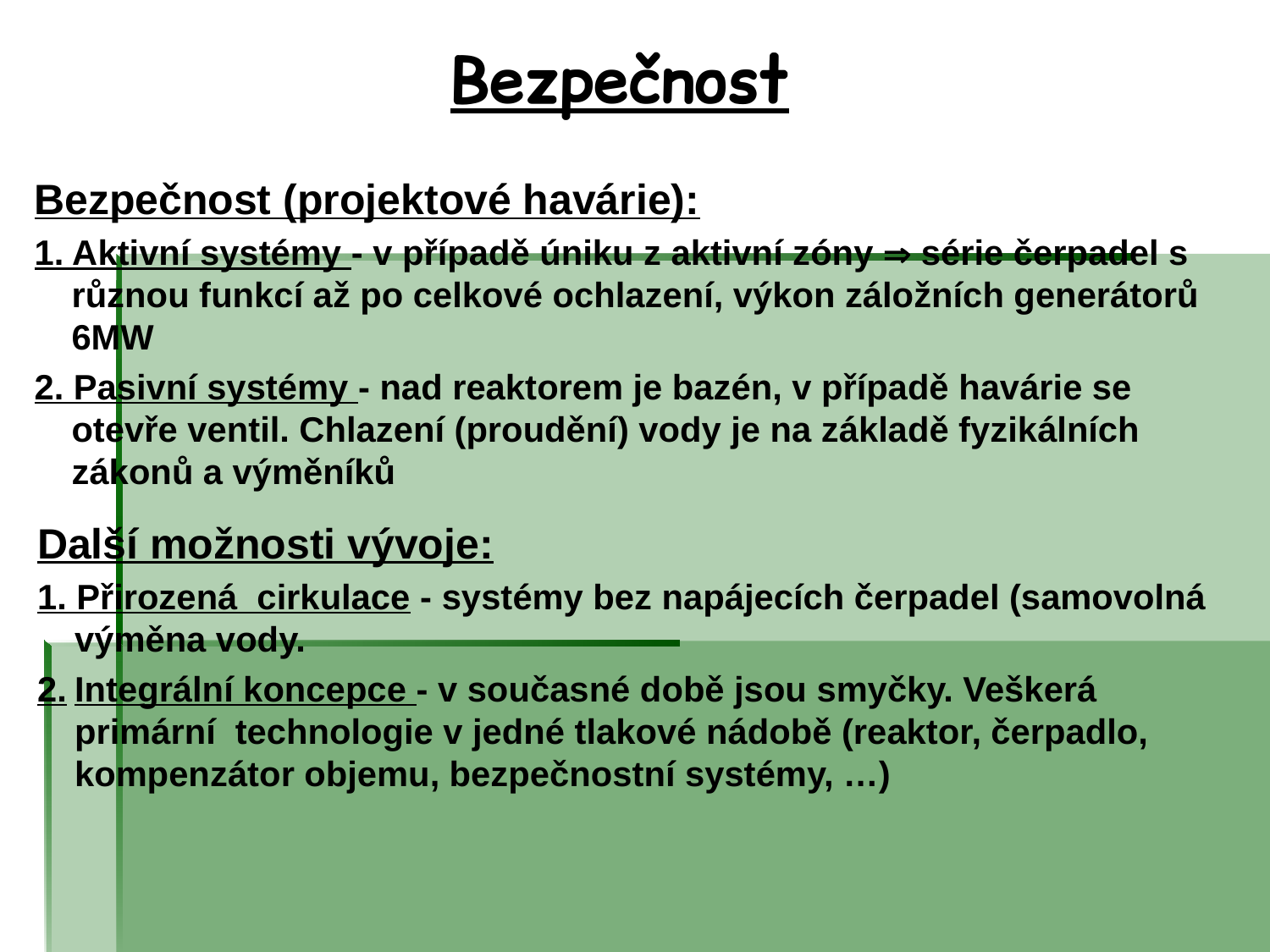

Bezpečnost
Bezpečnost (projektové havárie):
1. Aktivní systémy - v případě úniku z aktivní zóny ⇒ série čerpadel s různou funkcí až po celkové ochlazení, výkon záložních generátorů 6MW
2. Pasivní systémy - nad reaktorem je bazén, v případě havárie se otevře ventil. Chlazení (proudění) vody je na základě fyzikálních zákonů a výměníků
Další možnosti vývoje:
1. Přirozená  cirkulace - systémy bez napájecích čerpadel (samovolná výměna vody.
2.	Integrální koncepce - v současné době jsou smyčky. Veškerá primární  technologie v jedné tlakové nádobě (reaktor, čerpadlo, kompenzátor objemu, bezpečnostní systémy, …)